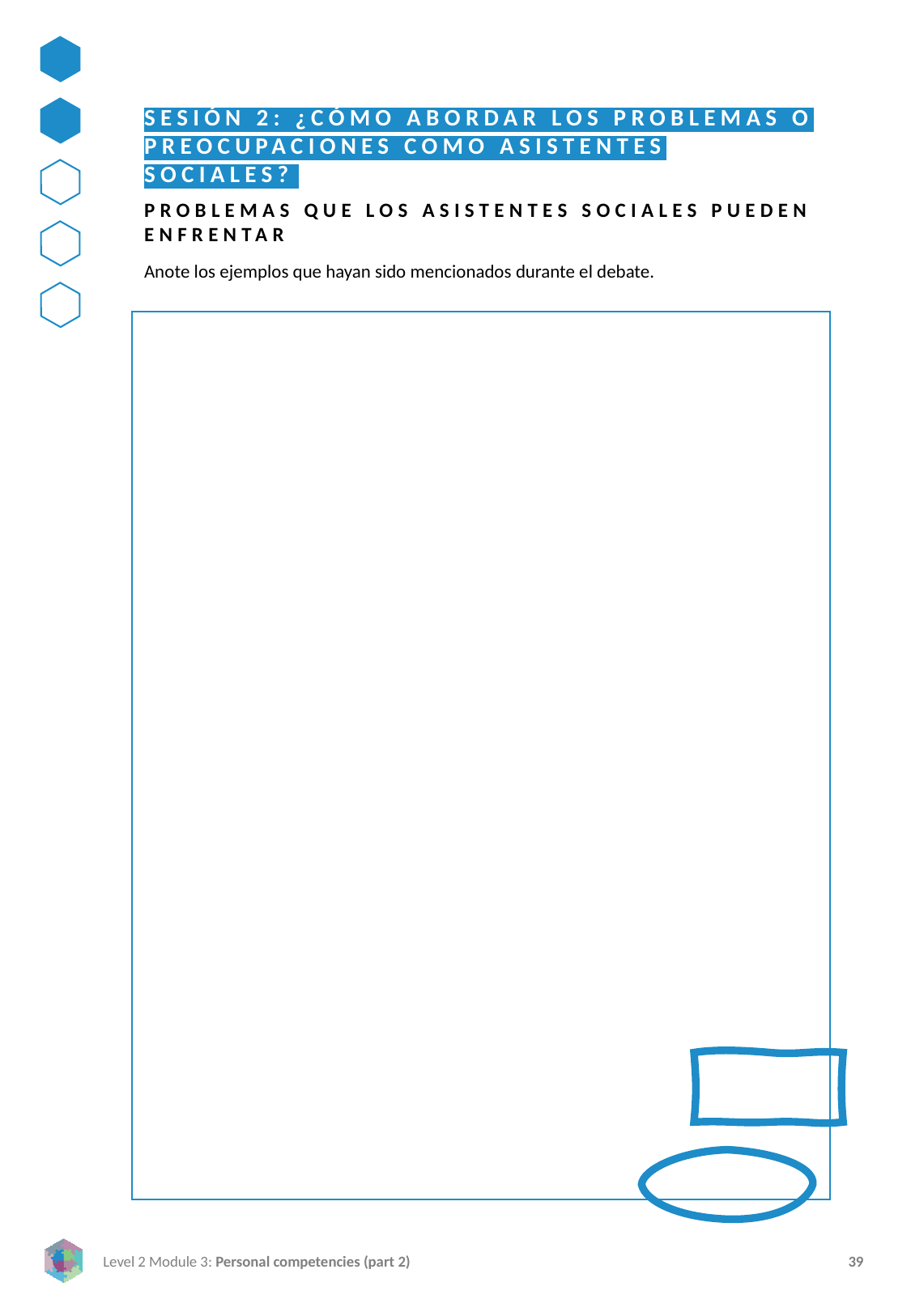

SESIÓN 2: ¿CÓMO ABORDAR LOS PROBLEMAS O PREOCUPACIONES COMO ASISTENTES SOCIALES?

PROBLEMAS QUE LOS ASISTENTES SOCIALES PUEDEN ENFRENTAR

Anote los ejemplos que hayan sido mencionados durante el debate.